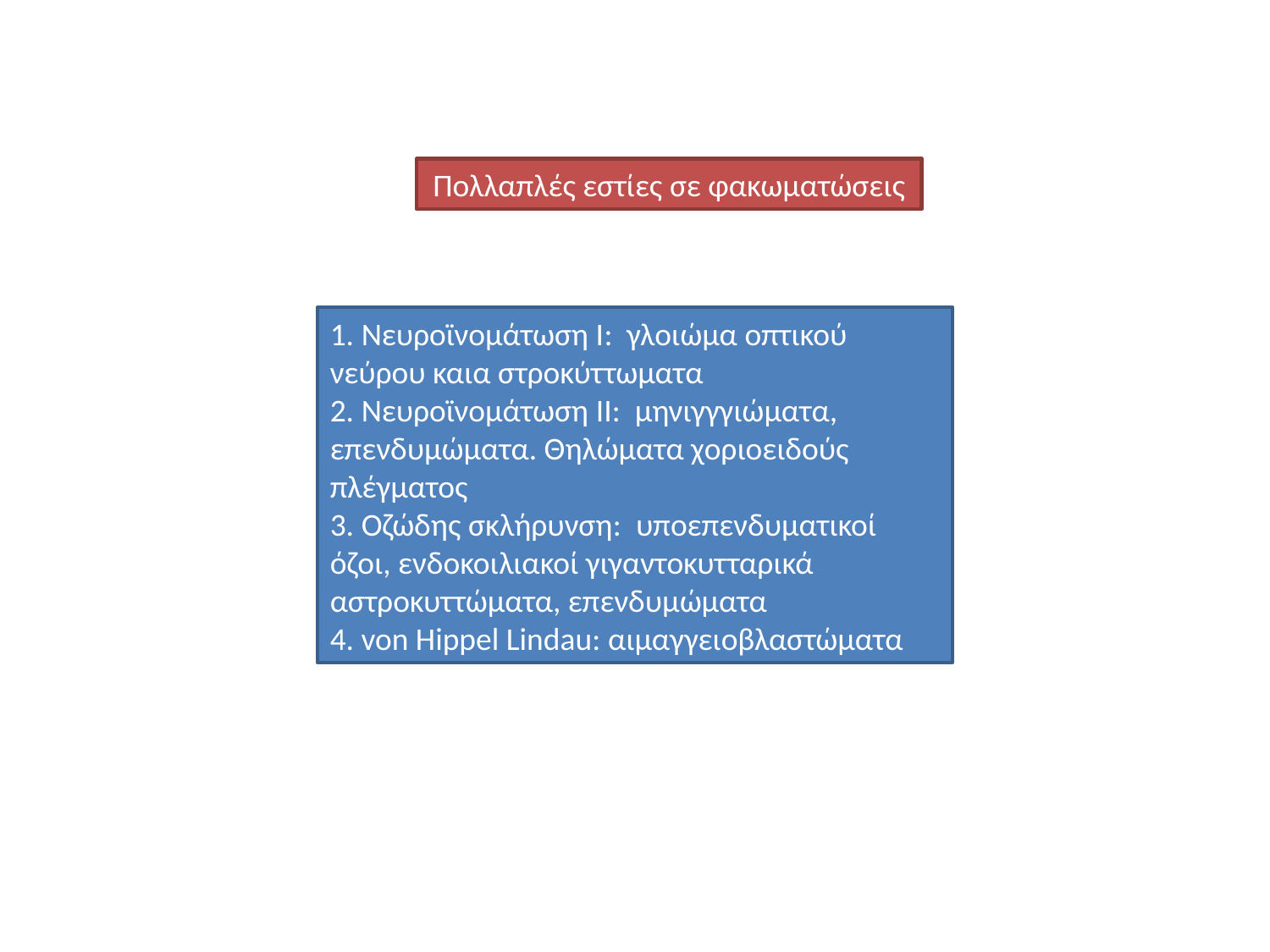

Πολλαπλές εστίες σε φακωματώσεις
1. Νευροϊνομάτωση Ι:  γλοιώμα οπτικού νεύρου καια στροκύττωματα
2. Νευροϊνομάτωση II:  μηνιγγγιώματα, επενδυμώματα. Θηλώματα χοριοειδούς πλέγματος
3. Οζώδης σκλήρυνση:  υποεπενδυματικοί όζοι, ενδοκοιλιακοί γιγαντοκυτταρικά αστροκυττώματα, επενδυμώματα
4. von Hippel Lindau: αιμαγγειοβλαστώματα